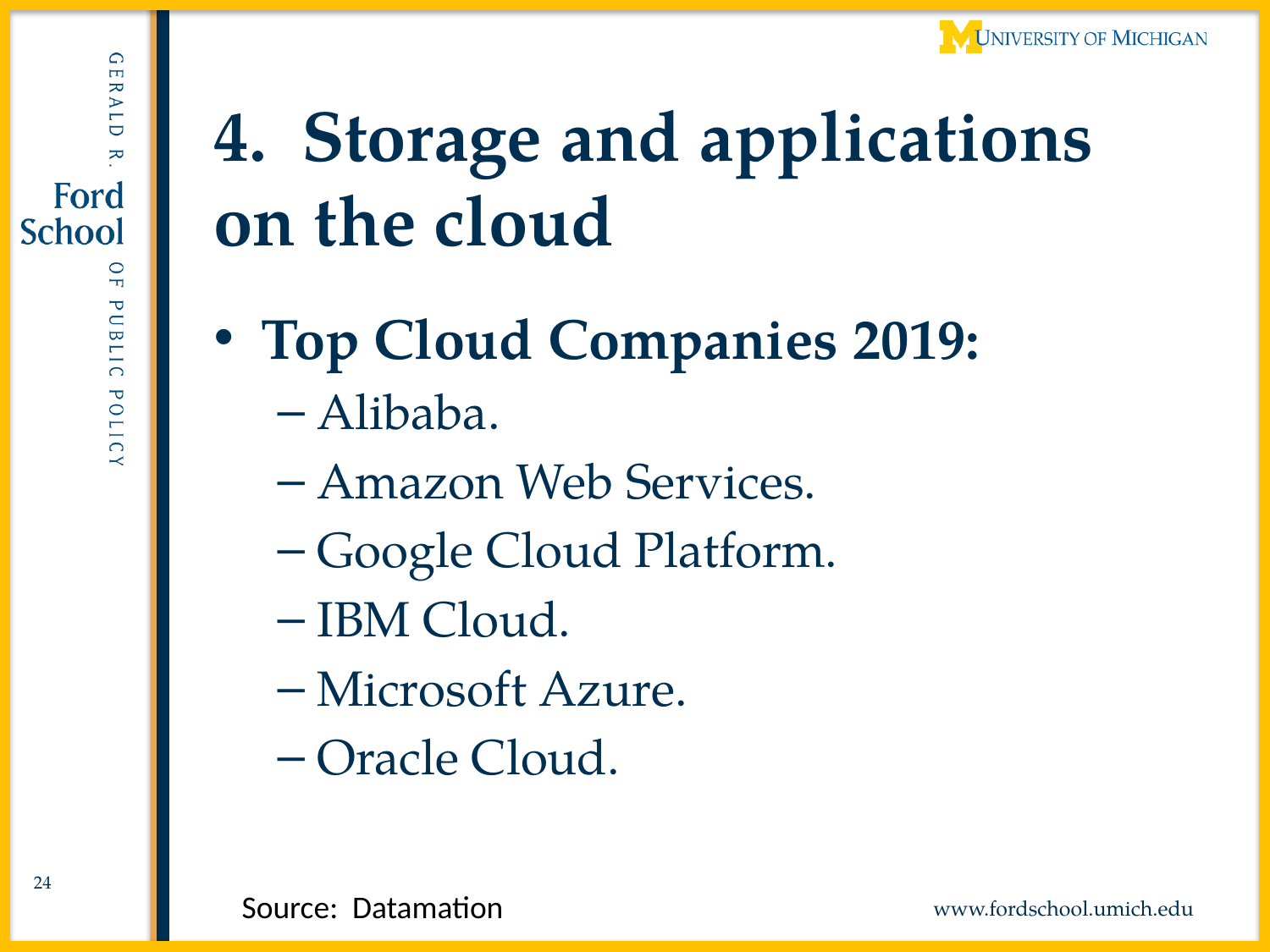

# 4.  Storage and applications on the cloud
Top Cloud Companies 2019:
Alibaba.
Amazon Web Services.
Google Cloud Platform.
IBM Cloud.
Microsoft Azure.
Oracle Cloud.

24
Source:  Datamation